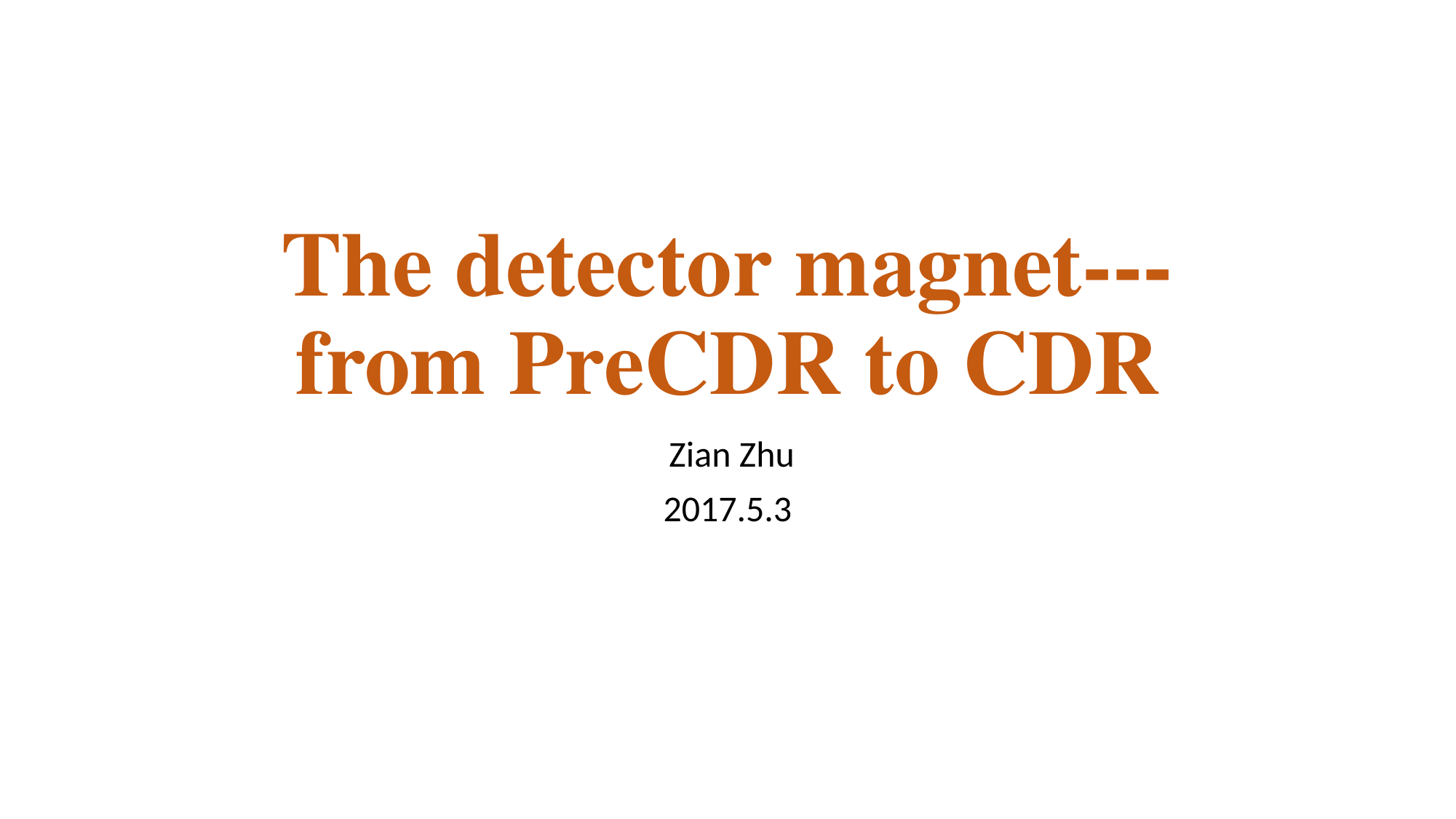

# The detector magnet---from PreCDR to CDR
 Zian Zhu
2017.5.3